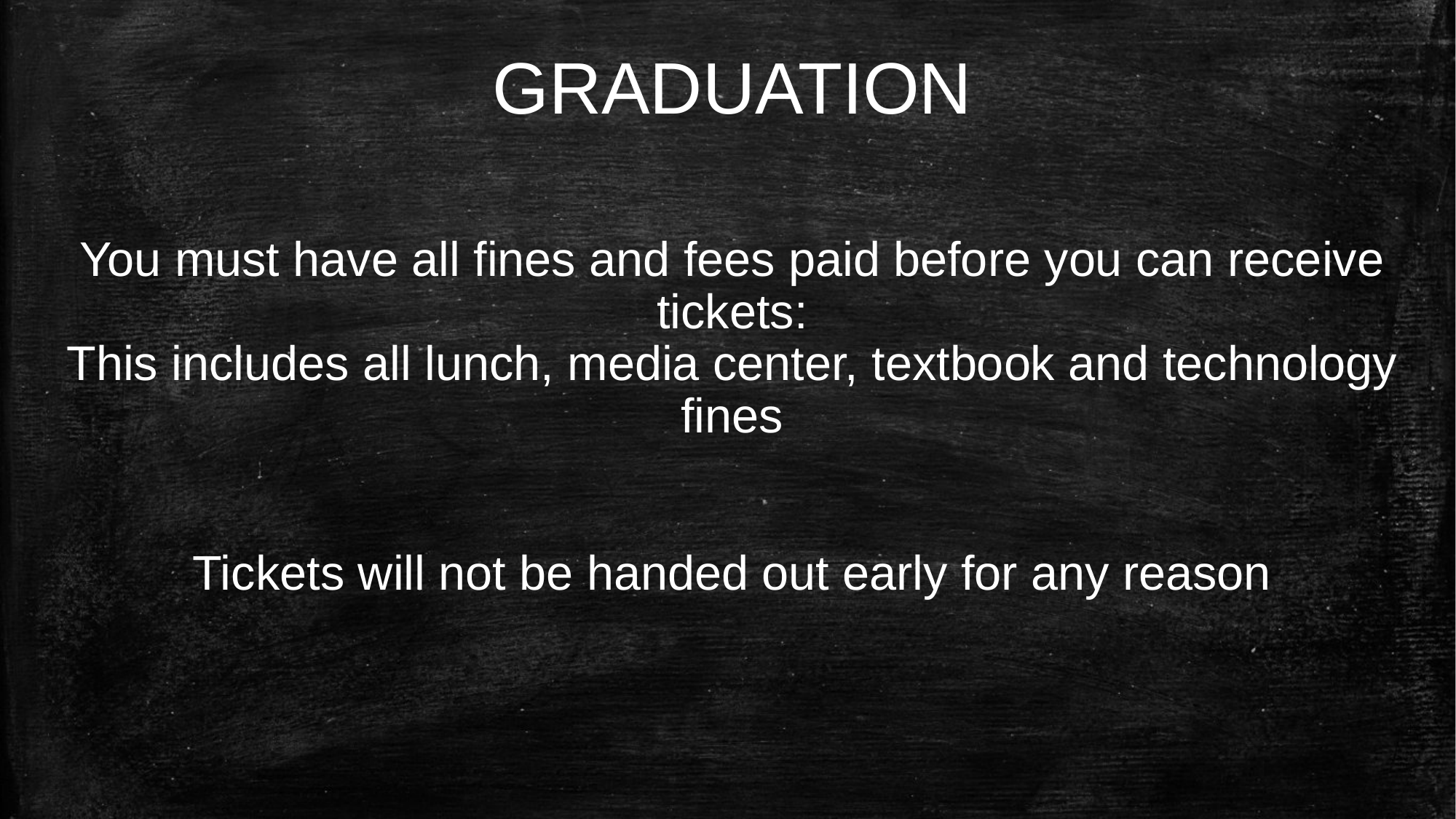

GRADUATION

You must have all fines and fees paid before you can receive tickets:
This includes all lunch, media center, textbook and technology fines

Tickets will not be handed out early for any reason